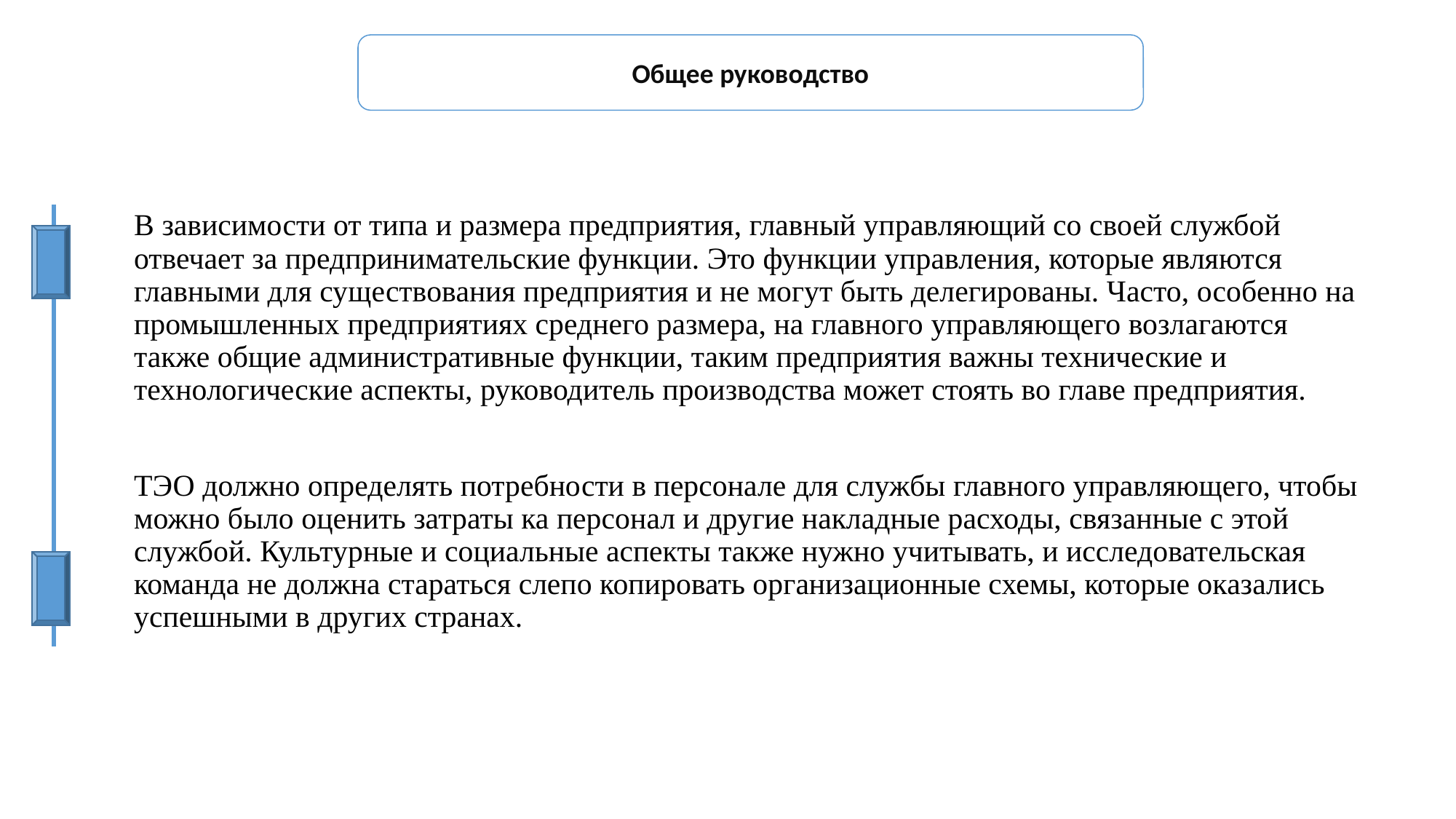

Общее руководство
В зависимости от типа и размера предприятия, главный управляющий со своей службой отвечает за предпринимательские функции. Это функции управления, которые являются главными для существования предприятия и не могут быть делегированы. Часто, особенно на промышленных предприятиях среднего размера, на главного управляющего возлагаются также общие административные функции, таким предприятия важны технические и технологические аспекты, руководитель производства может стоять во главе предприятия.

ТЭО должно определять потребности в персонале для службы главного управляющего, чтобы можно было оценить затраты ка персонал и другие накладные расходы, связанные с этой службой. Культурные и социальные аспекты также нужно учитывать, и исследовательская команда не должна стараться слепо копировать организационные схемы, которые оказались успешными в других странах.